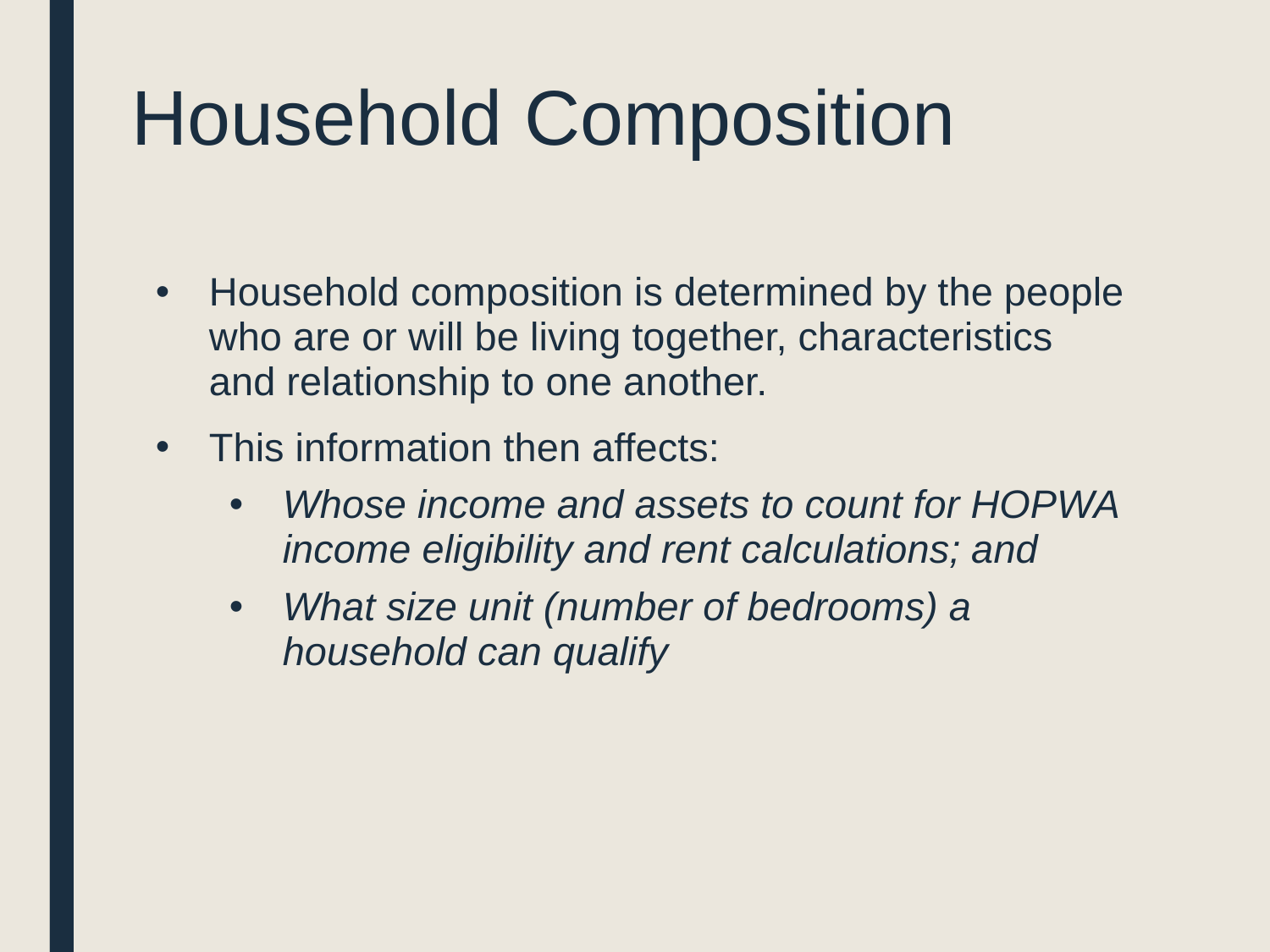

# Household Composition
Household composition is determined by the people who are or will be living together, characteristics and relationship to one another.
This information then affects:
Whose income and assets to count for HOPWA income eligibility and rent calculations; and
What size unit (number of bedrooms) a household can qualify